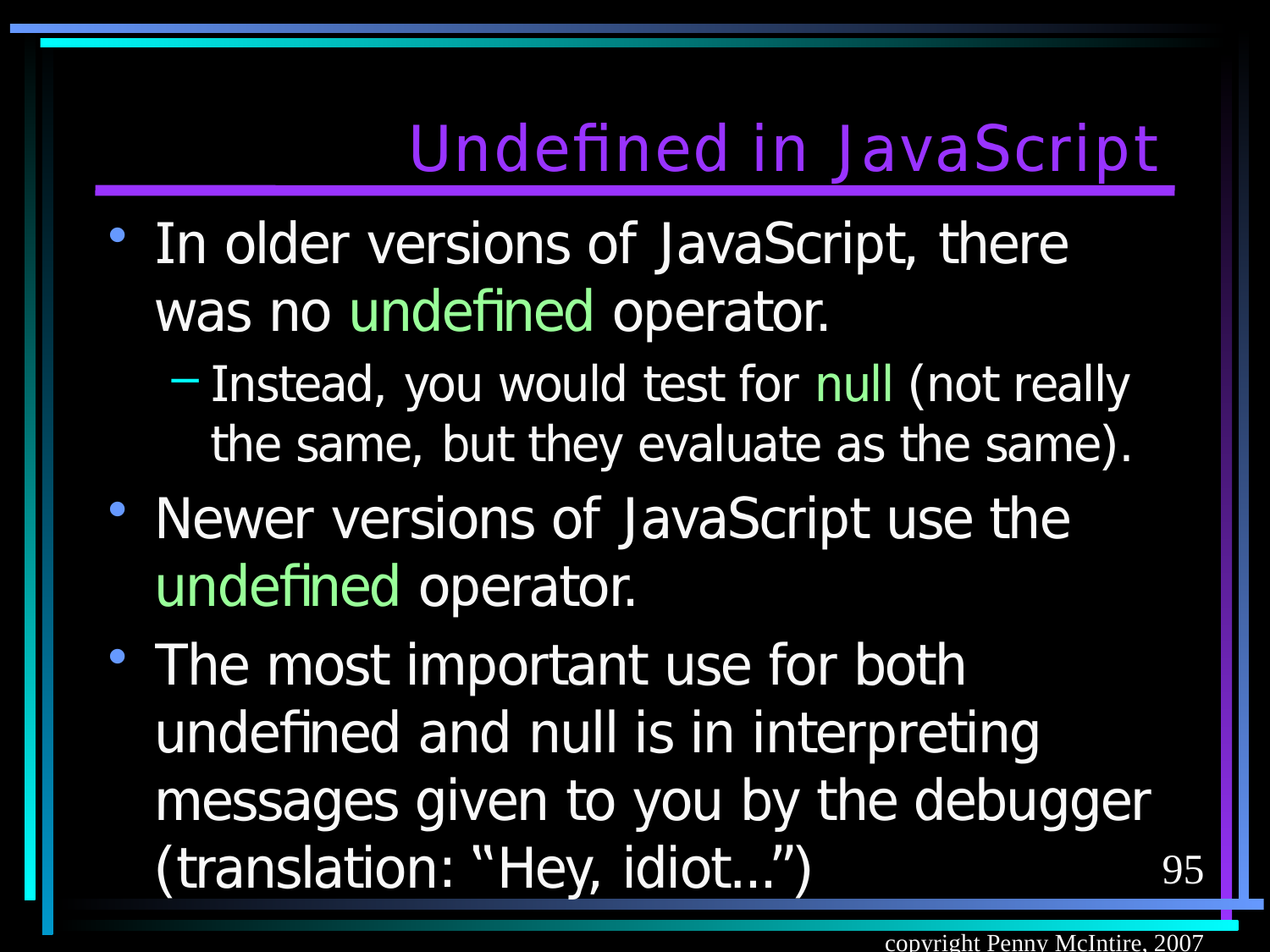

# Undefined in JavaScript
In older versions of JavaScript, there was no undefined operator.
Instead, you would test for null (not really the same, but they evaluate as the same).
Newer versions of JavaScript use the undefined operator.
The most important use for both undefined and null is in interpreting messages given to you by the debugger (translation: “Hey, idiot…”)
95
copyright Penny McIntire, 2007